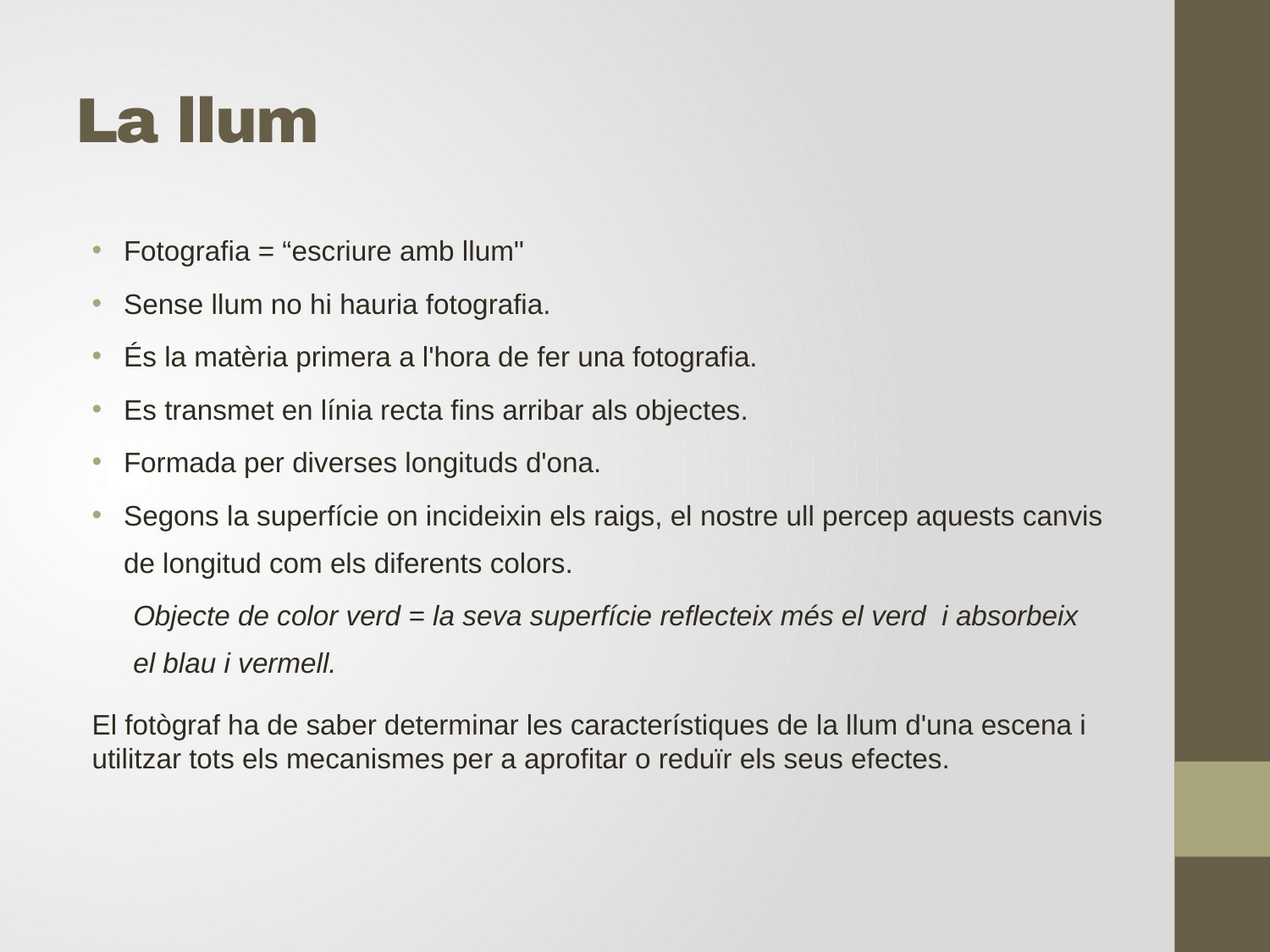

La llum
Fotografia = “escriure amb llum"
Sense llum no hi hauria fotografia.
És la matèria primera a l'hora de fer una fotografia.
Es transmet en línia recta fins arribar als objectes.
Formada per diverses longituds d'ona.
Segons la superfície on incideixin els raigs, el nostre ull percep aquests canvis de longitud com els diferents colors.
Objecte de color verd = la seva superfície reflecteix més el verd  i absorbeix el blau i vermell.

El fotògraf ha de saber determinar les característiques de la llum d'una escena i utilitzar tots els mecanismes per a aprofitar o reduïr els seus efectes.